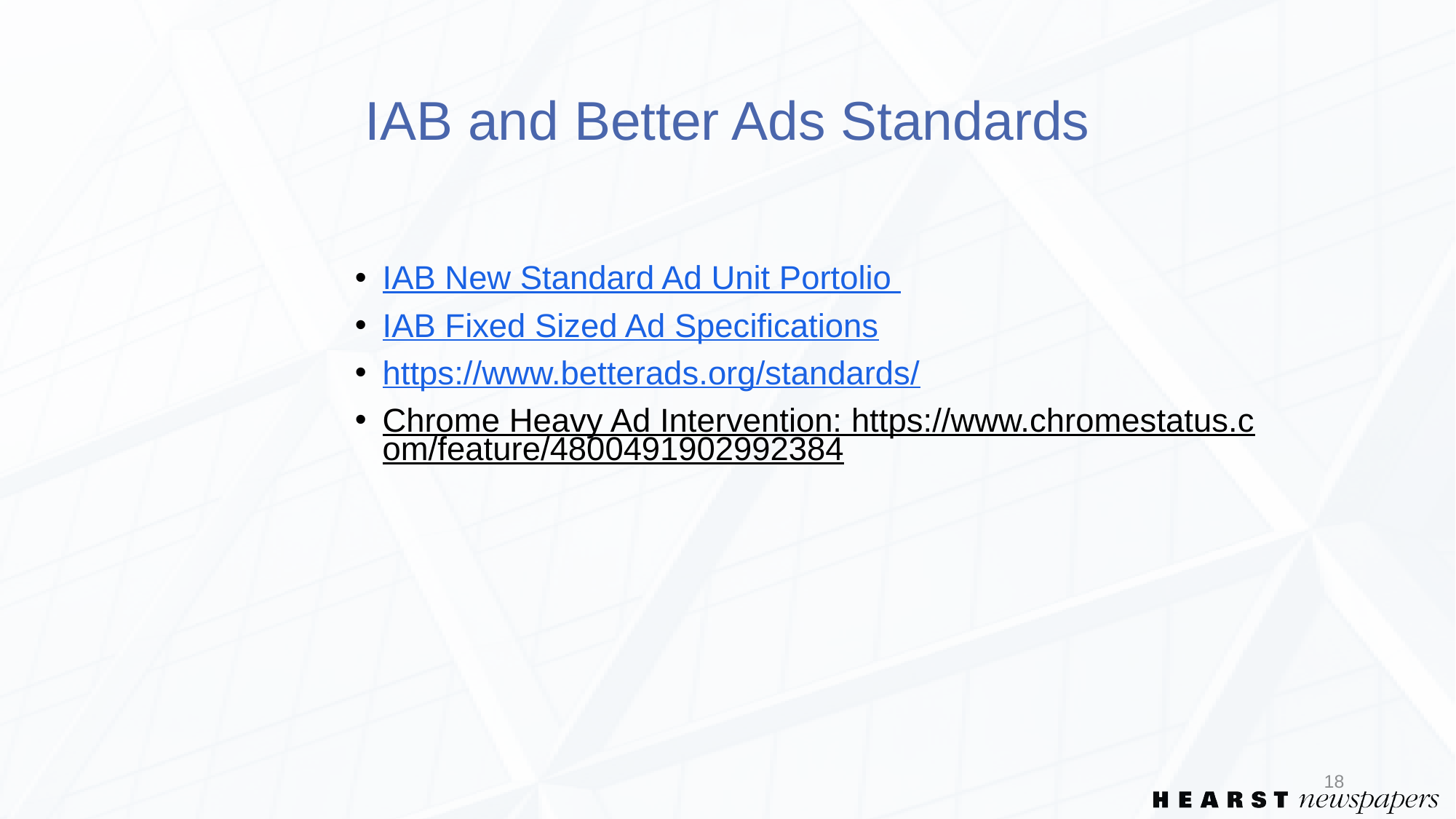

# IAB and Better Ads Standards
IAB New Standard Ad Unit Portolio
IAB Fixed Sized Ad Specifications
https://www.betterads.org/standards/
Chrome Heavy Ad Intervention: https://www.chromestatus.com/feature/4800491902992384
18